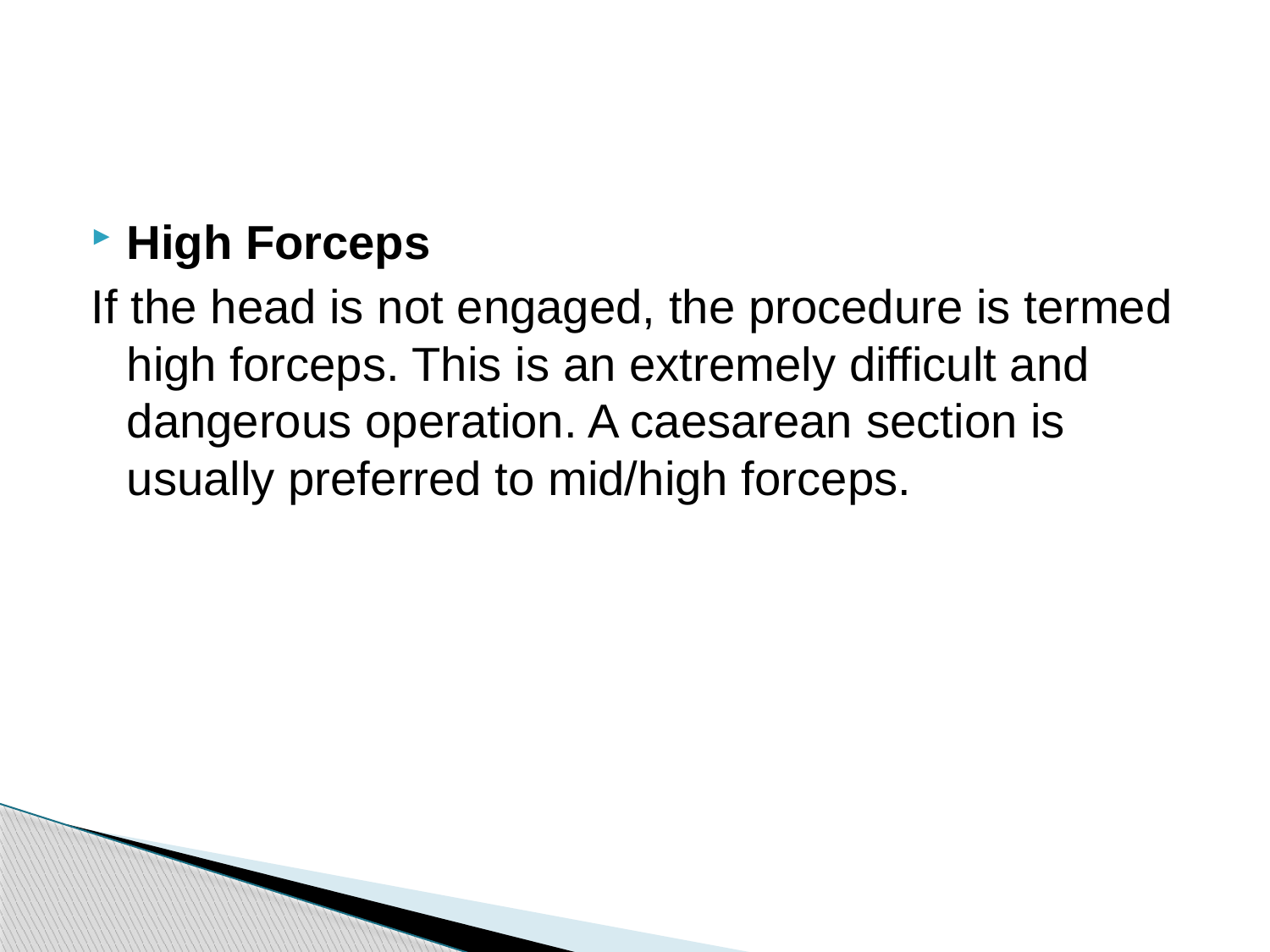

High Forceps
If the head is not engaged, the procedure is termed high forceps. This is an extremely difficult and dangerous operation. A caesarean section is usually preferred to mid/high forceps.